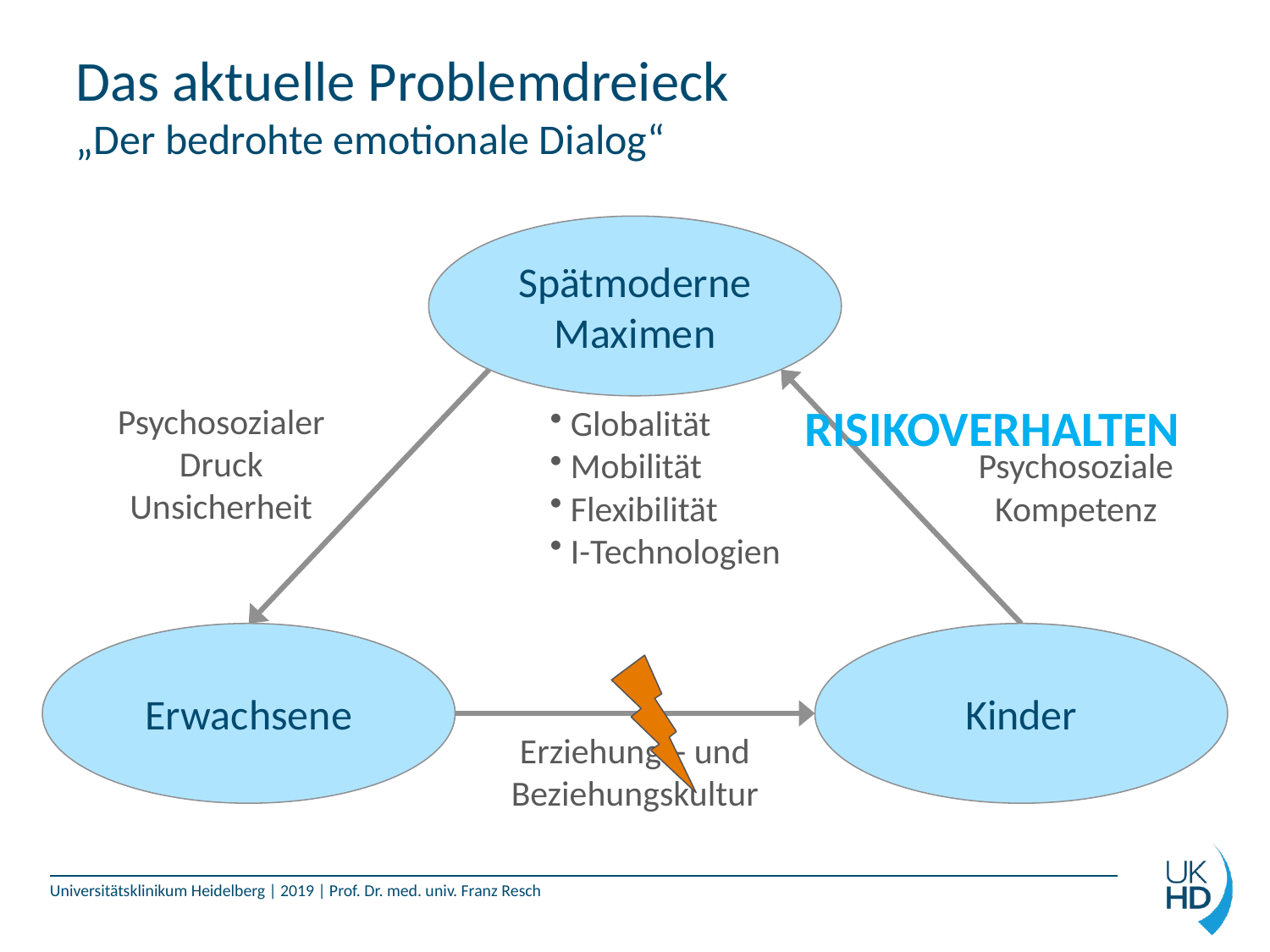

# Das aktuelle Problemdreieck „Der bedrohte emotionale Dialog“
Spätmoderne
Maximen
RISIKOVERHALTEN
Psychosozialer
Druck
Unsicherheit
 Globalität
 Mobilität
 Flexibilität
 I-Technologien
Psychosoziale
Kompetenz
Erwachsene
Kinder

Erziehungs- und
Beziehungskultur